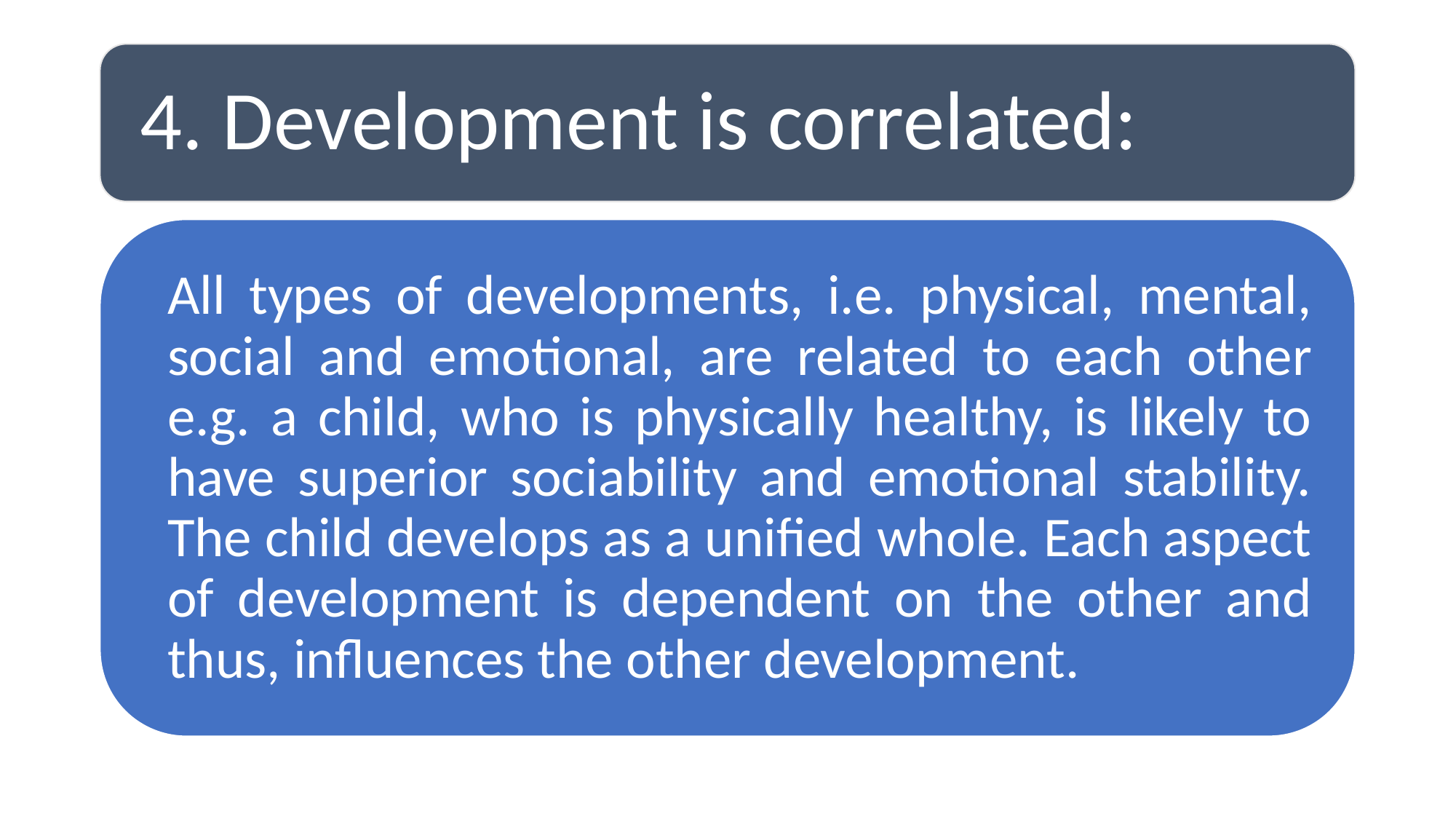

4. Development is correlated:
All types of developments, i.e. physical, mental, social and emotional, are related to each other e.g. a child, who is physically healthy, is likely to have superior sociability and emotional stability. The child develops as a unified whole. Each aspect of development is dependent on the other and thus, influences the other development.